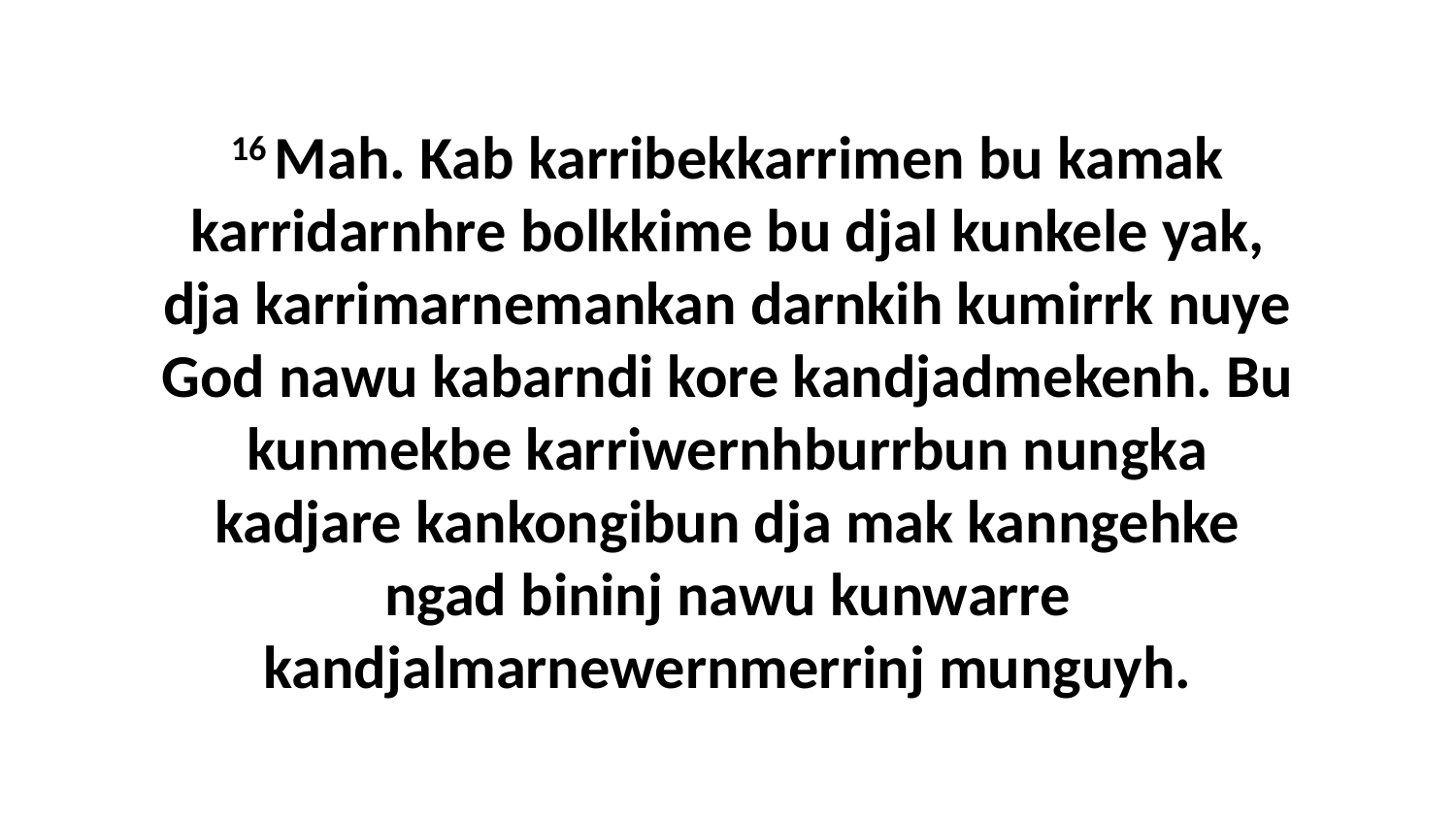

16 Mah. Kab karribekkarrimen bu kamak karridarnhre bolkkime bu djal kunkele yak, dja karrimarnemankan darnkih kumirrk nuye God nawu kabarndi kore kandjadmekenh. Bu kunmekbe karriwernhburrbun nungka kadjare kankongibun dja mak kanngehke ngad bininj nawu kunwarre kandjalmarnewernmerrinj munguyh.